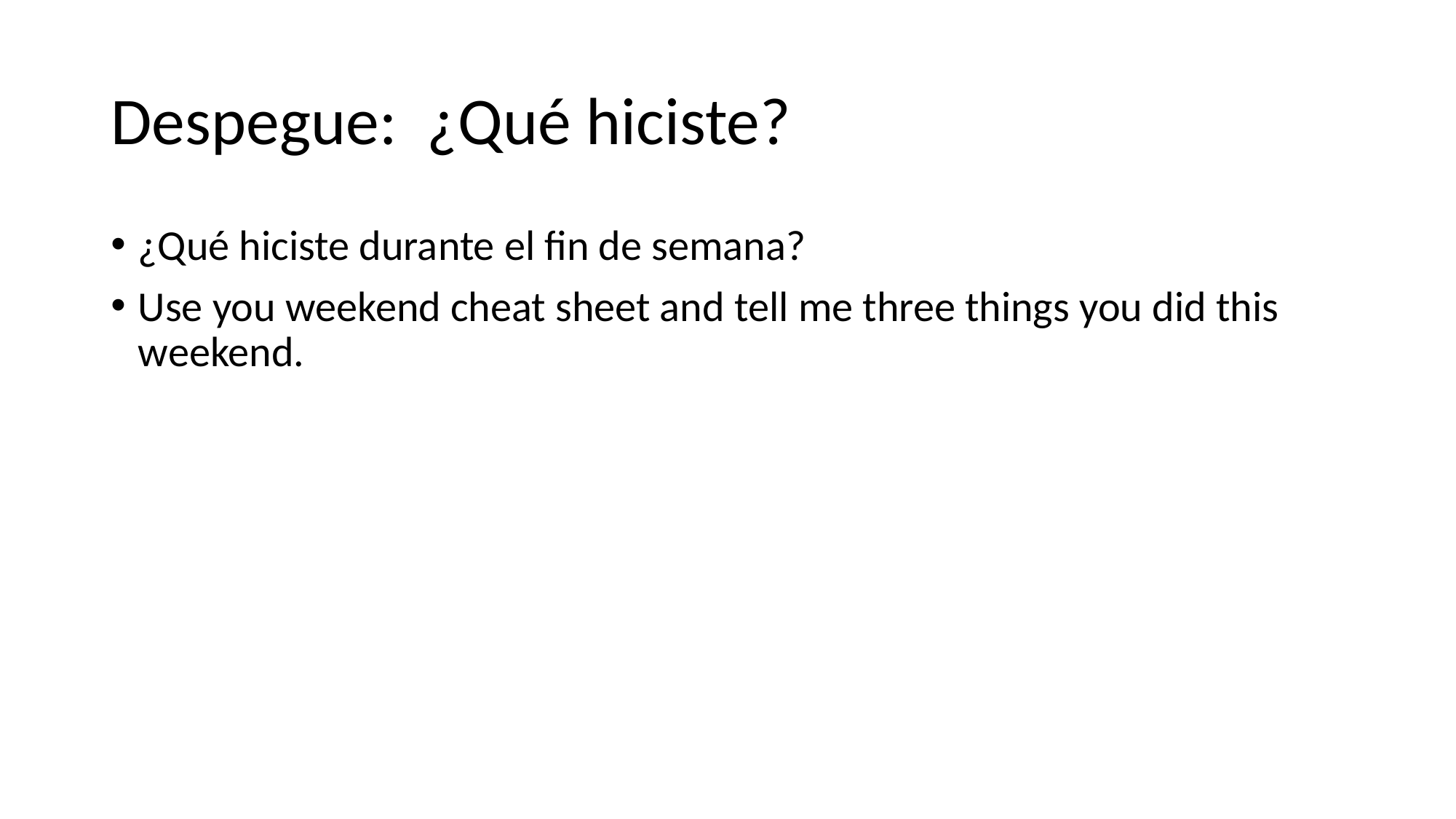

# Despegue:  ¿Qué hiciste?
¿Qué hiciste durante el fin de semana?
Use you weekend cheat sheet and tell me three things you did this weekend.